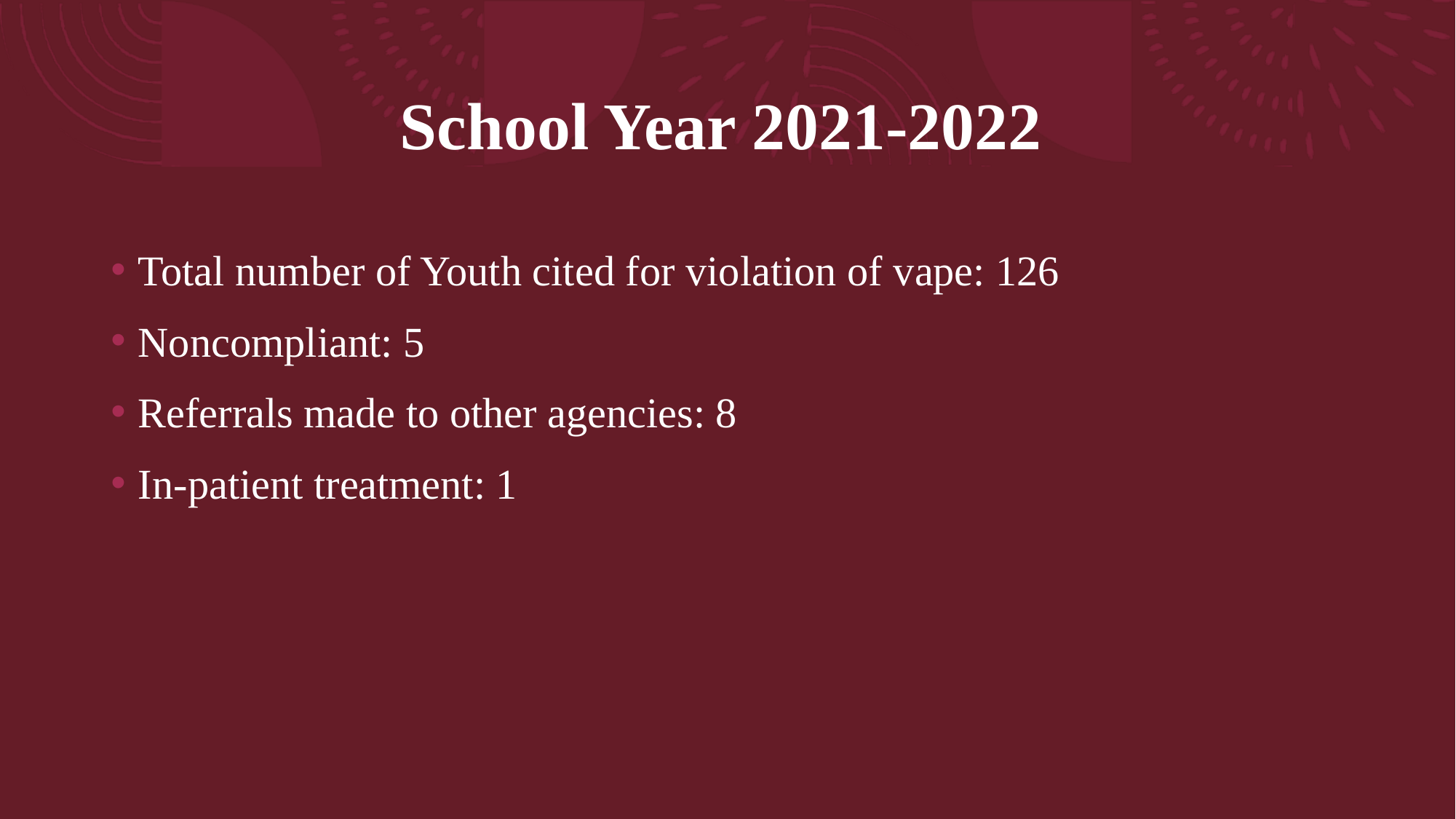

# School Year 2021-2022
Total number of Youth cited for violation of vape: 126
Noncompliant: 5
Referrals made to other agencies: 8
In-patient treatment: 1